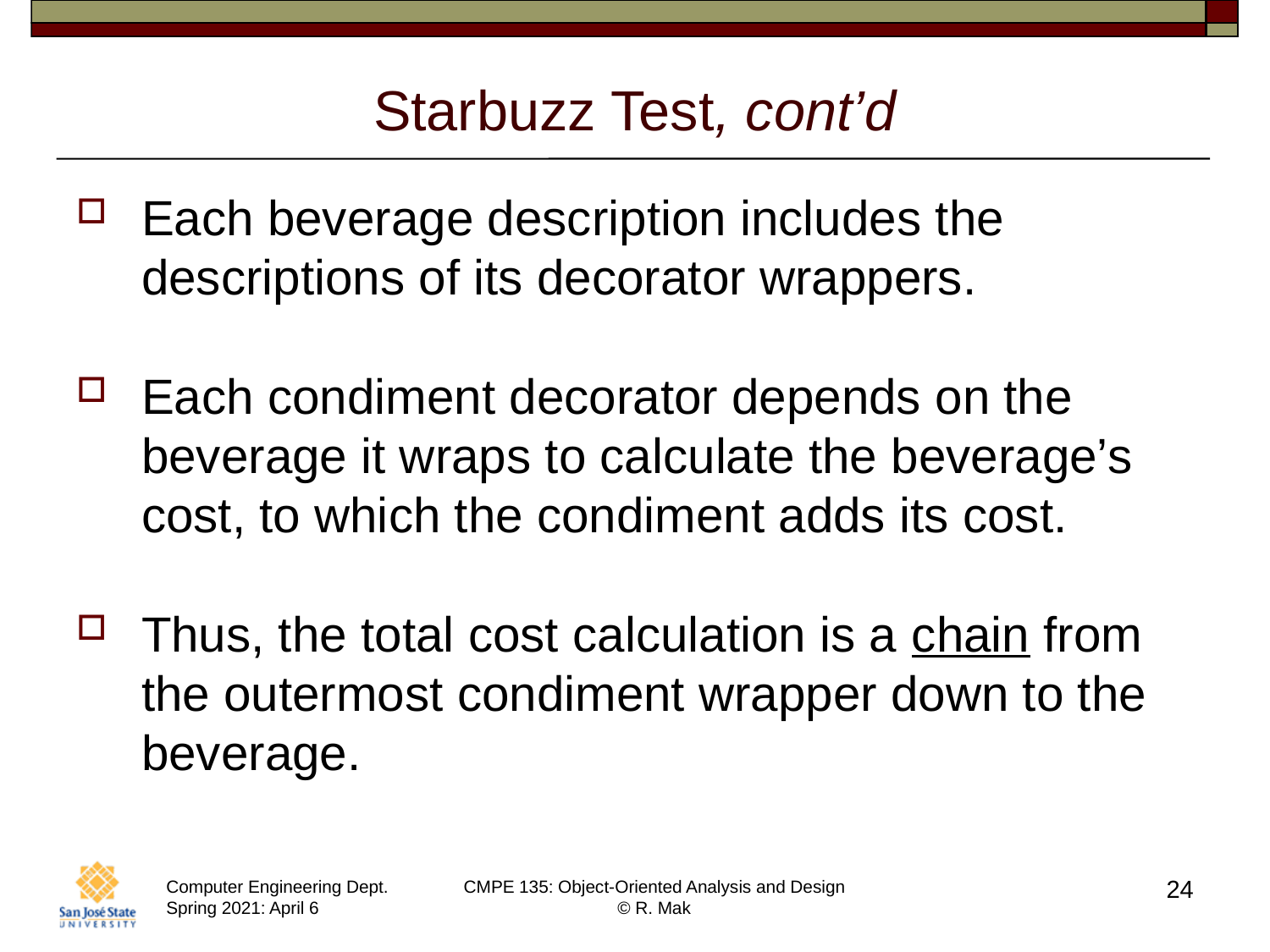

# Starbuzz Test, cont’d
Each beverage description includes the descriptions of its decorator wrappers.

Each condiment decorator depends on the beverage it wraps to calculate the beverage’s cost, to which the condiment adds its cost.

Thus, the total cost calculation is a chain from the outermost condiment wrapper down to the beverage.
24